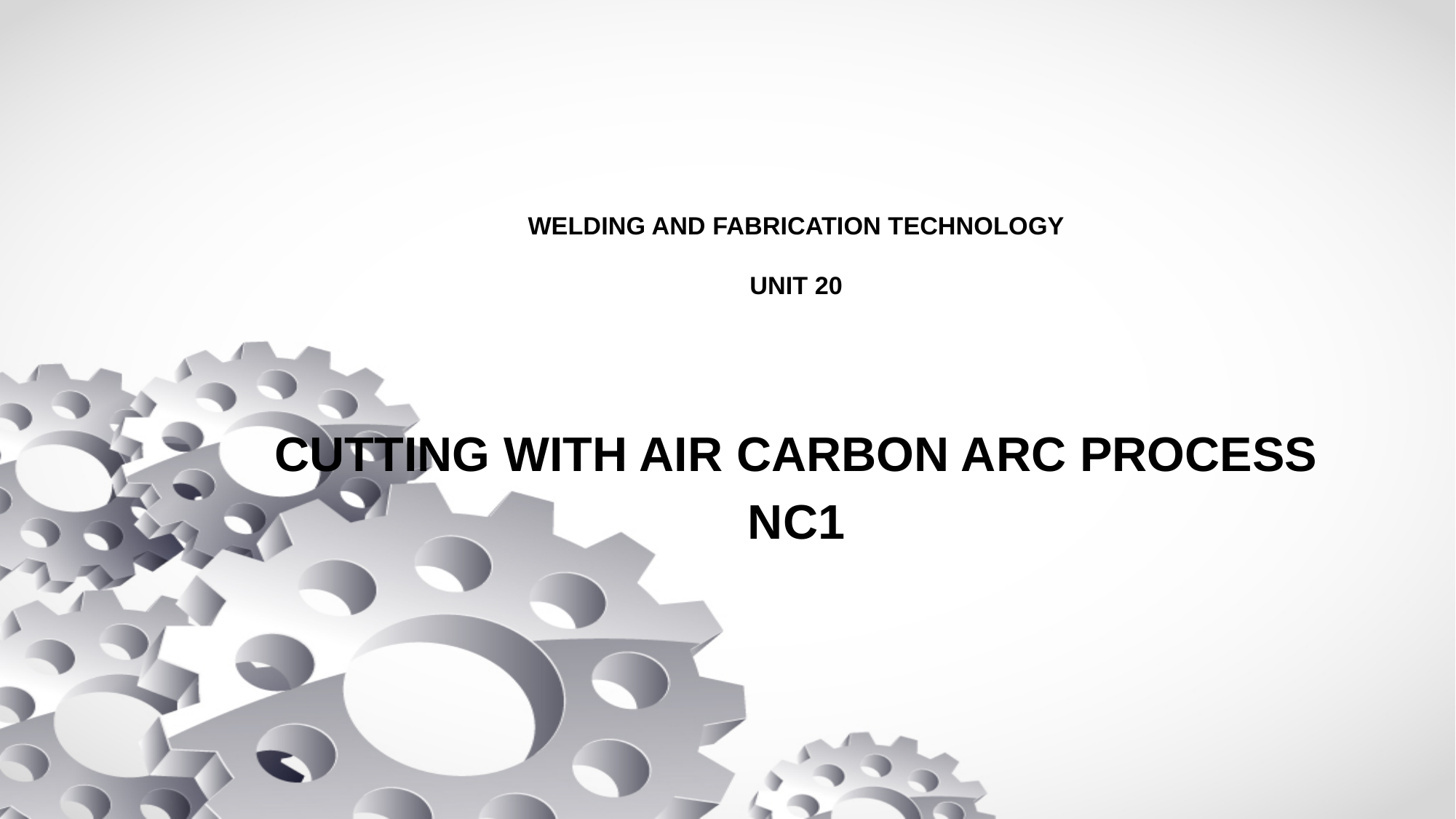

# WELDING AND FABRICATION TECHNOLOGY UNIT 20

CUTTING WITH AIR CARBON ARC PROCESS
NC1